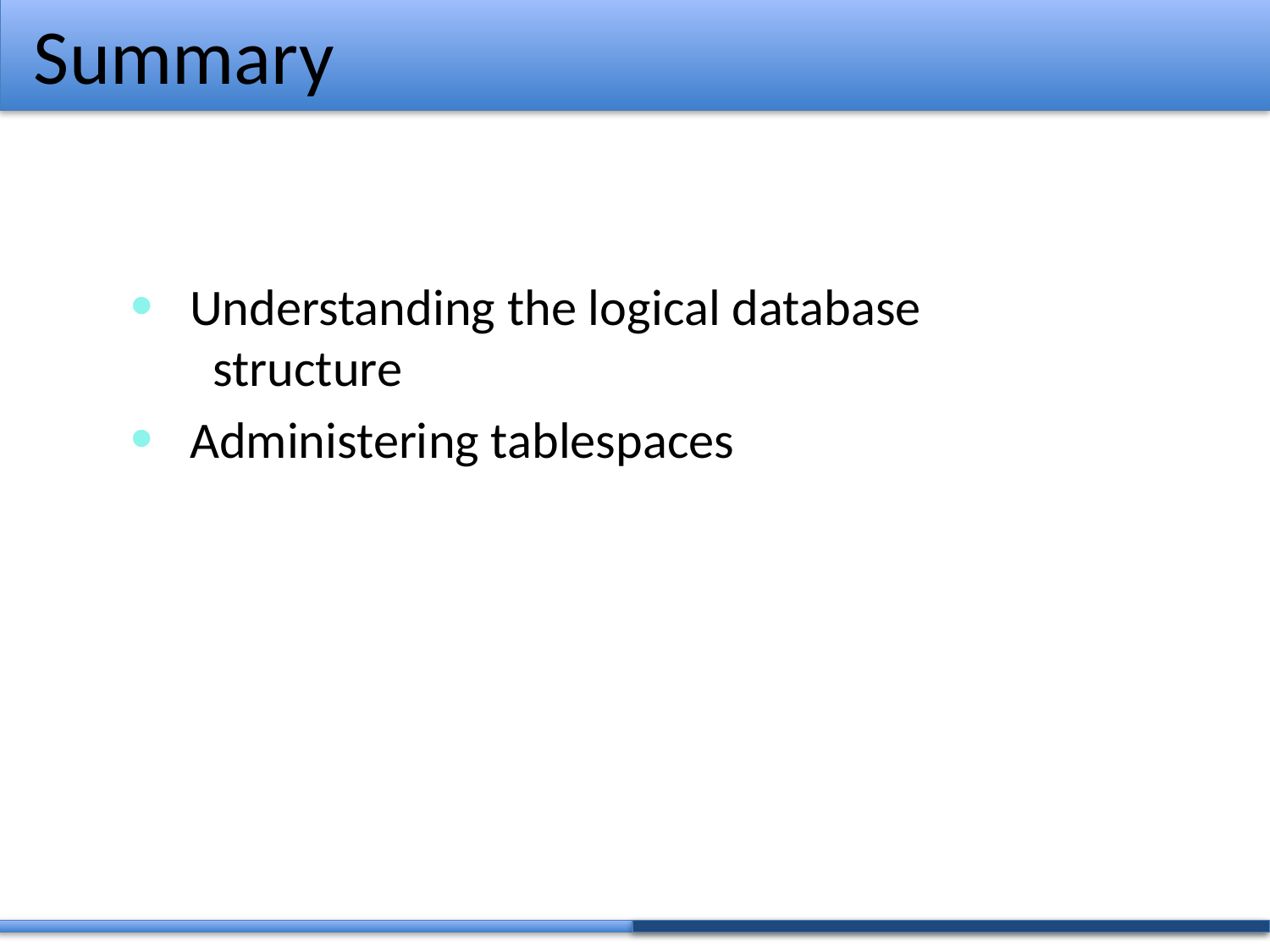

# Summary
 Understanding the logical database
   structure
 Administering tablespaces